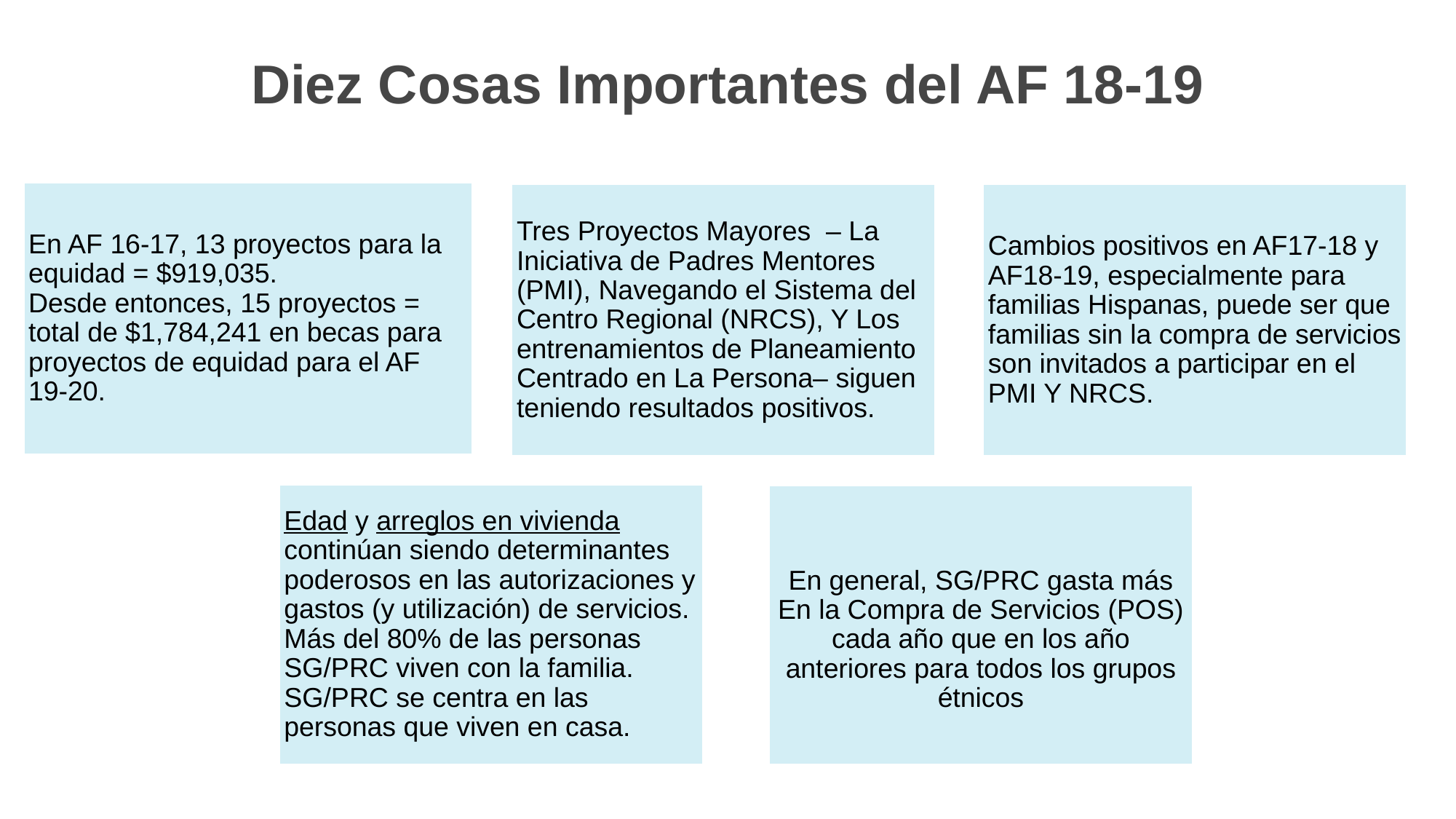

# Diez Cosas Importantes del AF 18-19
En AF 16-17, 13 proyectos para la equidad = $919,035.
Desde entonces, 15 proyectos = total de $1,784,241 en becas para proyectos de equidad para el AF 19-20.
Tres Proyectos Mayores  – La Iniciativa de Padres Mentores (PMI), Navegando el Sistema del Centro Regional (NRCS), Y Los entrenamientos de Planeamiento Centrado en La Persona– siguen teniendo resultados positivos.
Cambios positivos en AF17-18 y AF18-19, especialmente para familias Hispanas, puede ser que familias sin la compra de servicios son invitados a participar en el PMI Y NRCS.
Edad y arreglos en vivienda continúan siendo determinantes poderosos en las autorizaciones y gastos (y utilización) de servicios. Más del 80% de las personas SG/PRC viven con la familia. SG/PRC se centra en las personas que viven en casa.
En general, SG/PRC gasta más En la Compra de Servicios (POS) cada año que en los año anteriores para todos los grupos étnicos